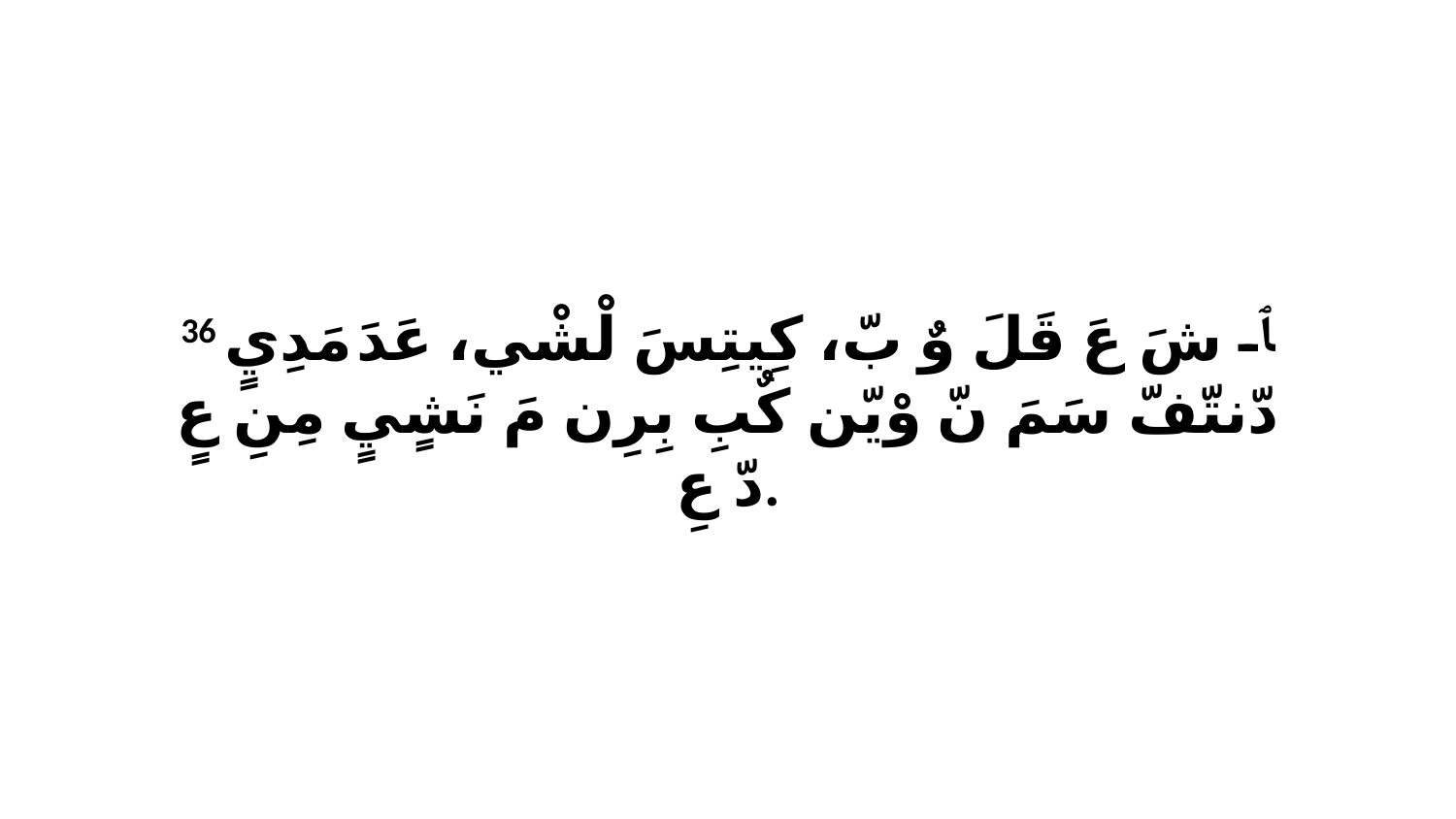

36 ﭑ شَ عَ قَلَ وٌ بّ، كِيتِسَ لْشْي، عَدَ مَدِيٍ دّنتّفّ سَمَ نّ وْيّن كٌبِ بِرِن مَ نَشٍيٍ مِنِ عٍ دّ عِ.